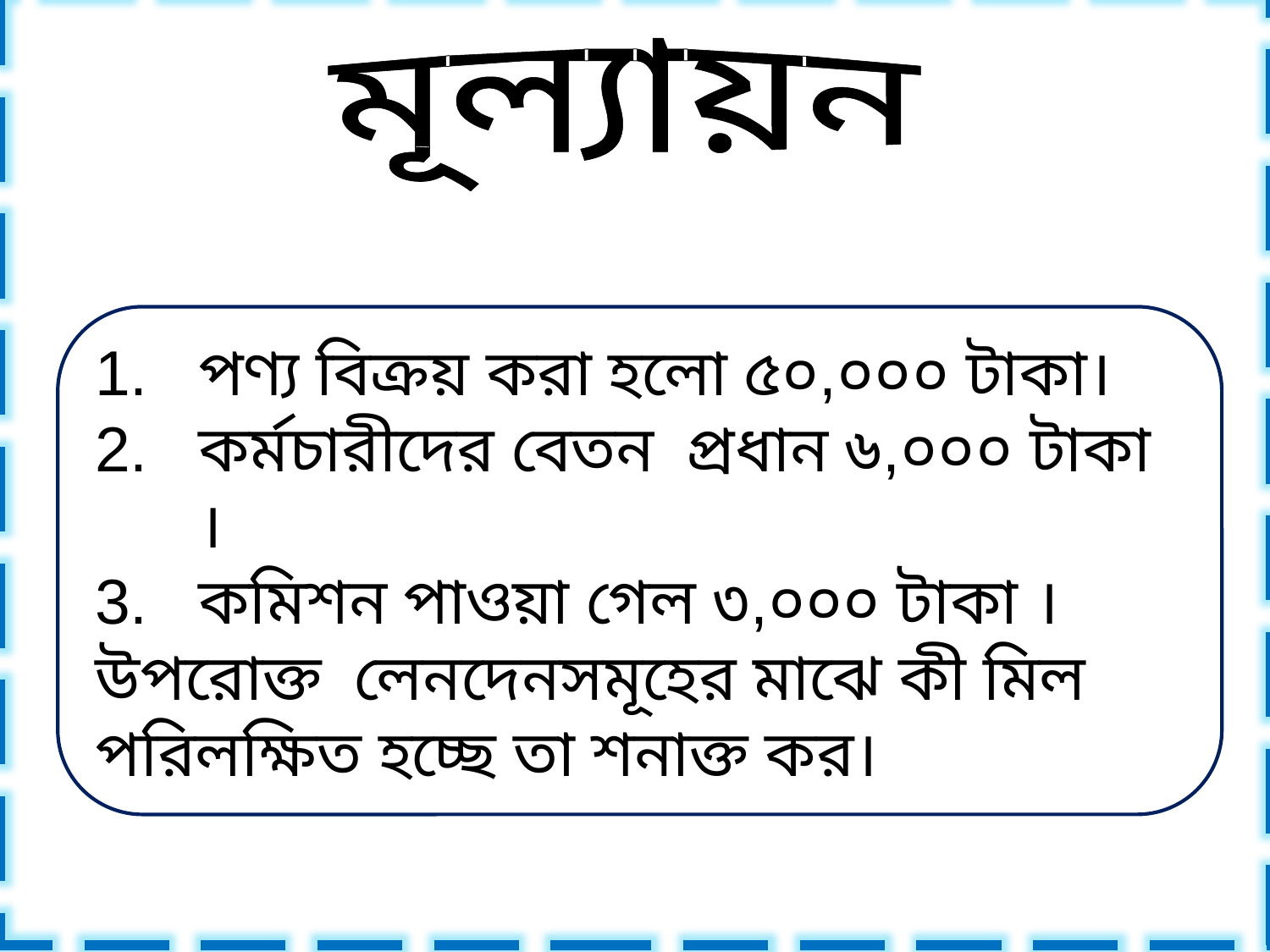

মূল্যায়ন
পণ্য বিক্রয় করা হলো ৫০,০০০ টাকা।
কর্মচারীদের বেতন  প্রধান ৬,০০০ টাকা ।
কমিশন পাওয়া গেল ৩,০০০ টাকা ।
উপরোক্ত  লেনদেনসমূহের মাঝে কী মিল পরিলক্ষিত হচ্ছে তা শনাক্ত কর।